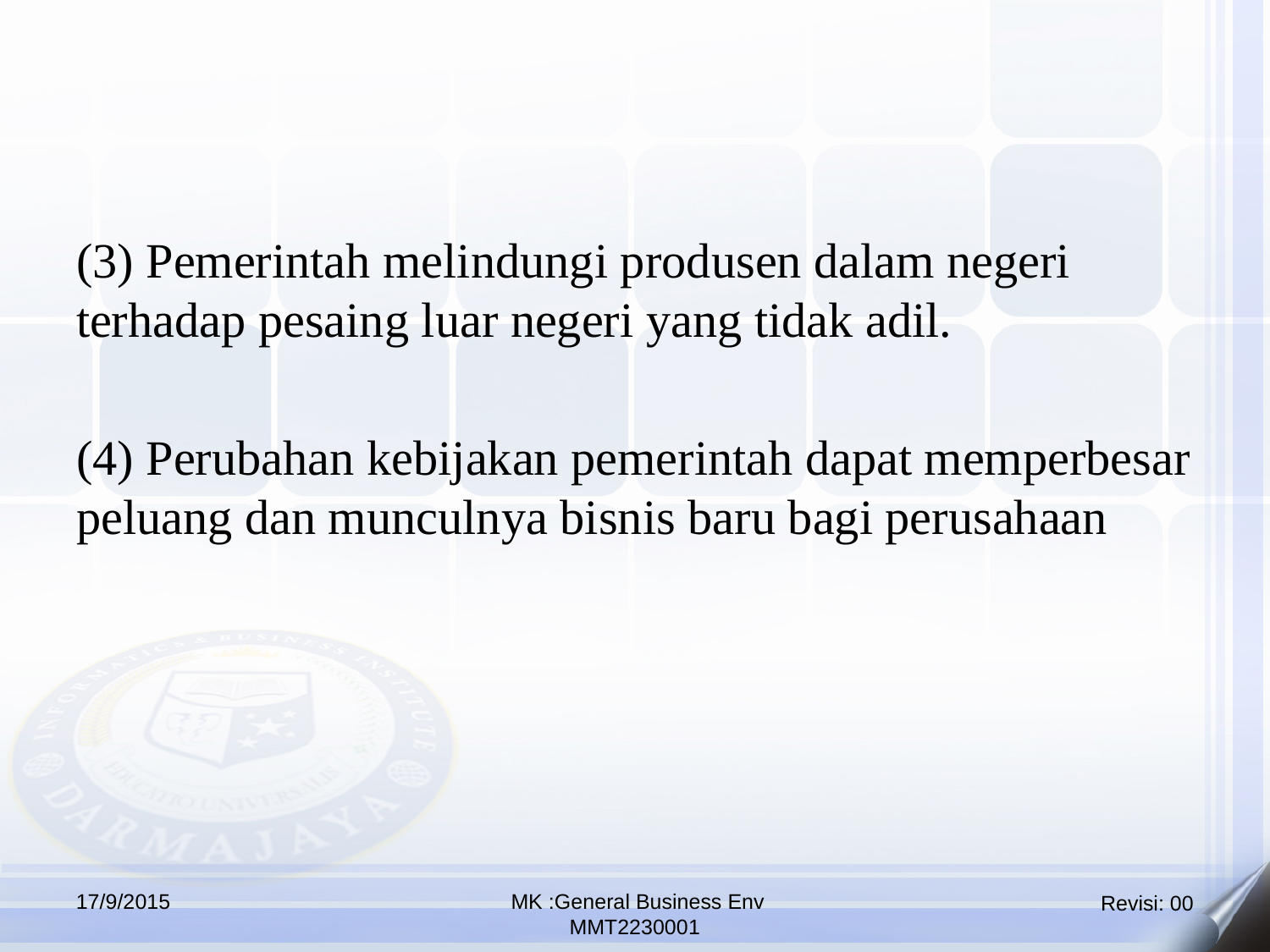

(3) Pemerintah melindungi produsen dalam negeri terhadap pesaing luar negeri yang tidak adil.

(4) Perubahan kebijakan pemerintah dapat memperbesar peluang dan munculnya bisnis baru bagi perusahaan

17/9/2015
 MK :General Business Env
MMT2230001